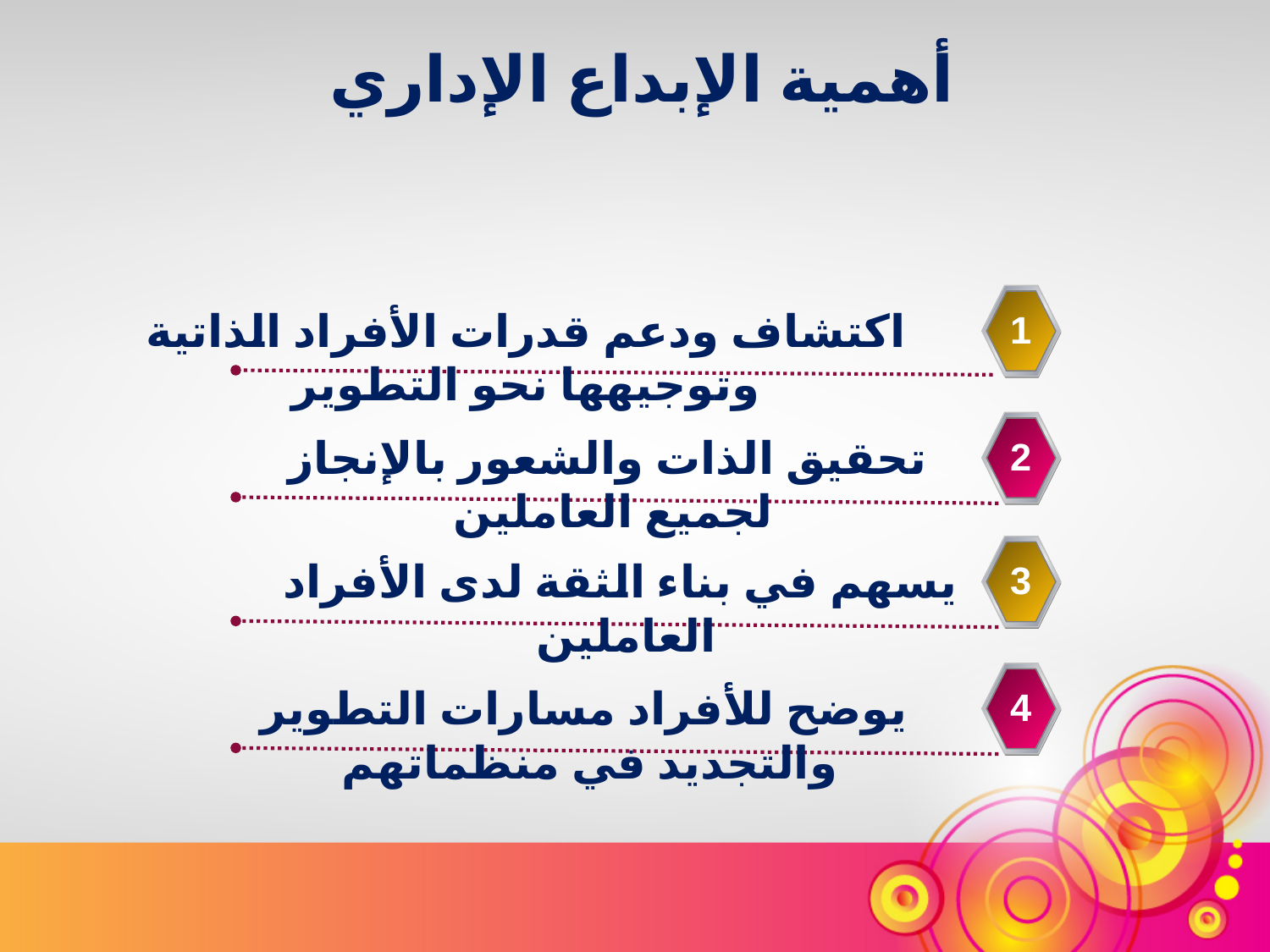

أهمية الإبداع الإداري

اكتشاف ودعم قدرات الأفراد الذاتية وتوجيهها نحو التطوير
1

تحقيق الذات والشعور بالإنجاز لجميع العاملين
2

يسهم في بناء الثقة لدى الأفراد العاملين
3

يوضح للأفراد مسارات التطوير والتجديد في منظماتهم
4